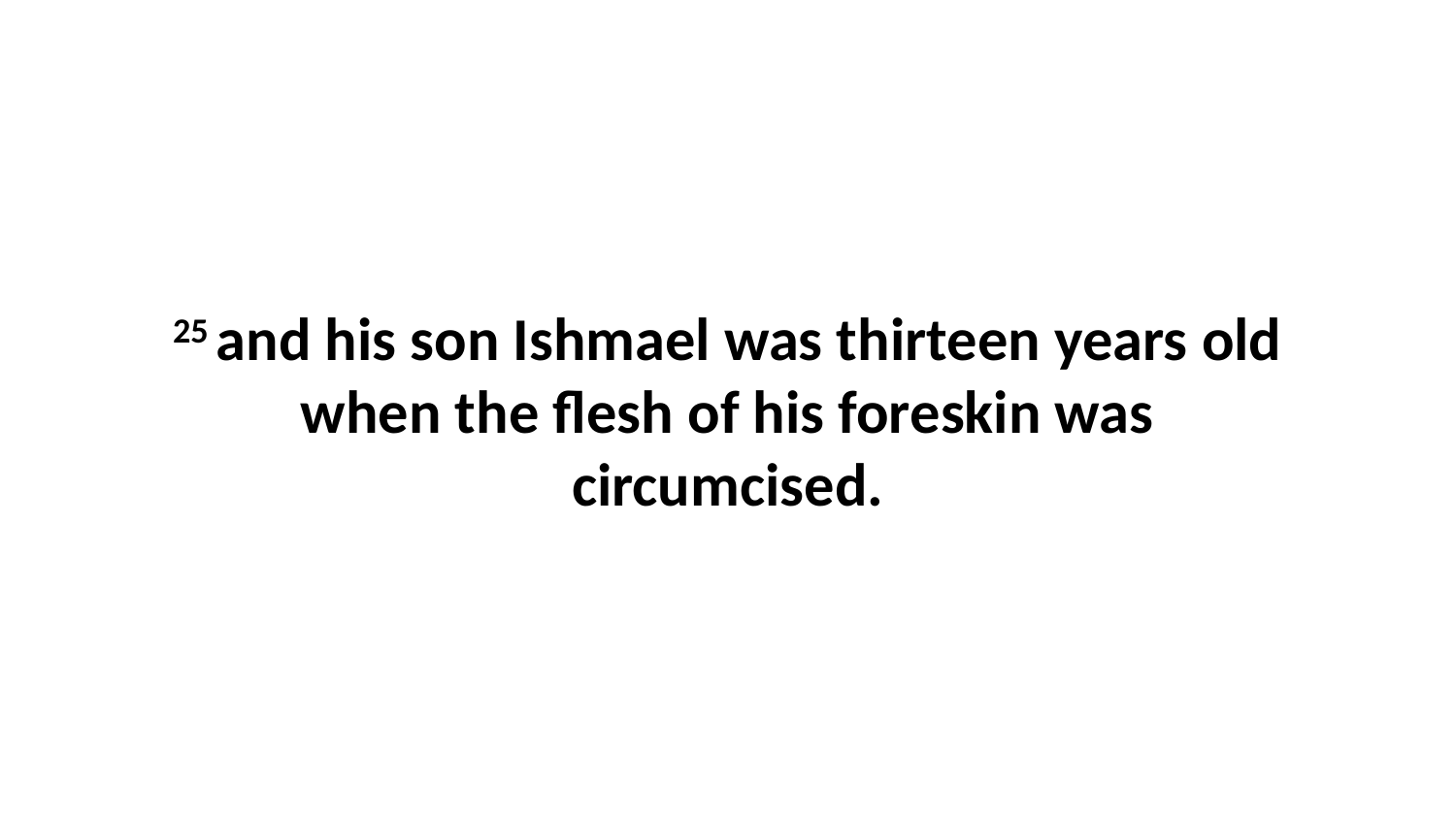

25 and his son Ishmael was thirteen years old when the flesh of his foreskin was circumcised.